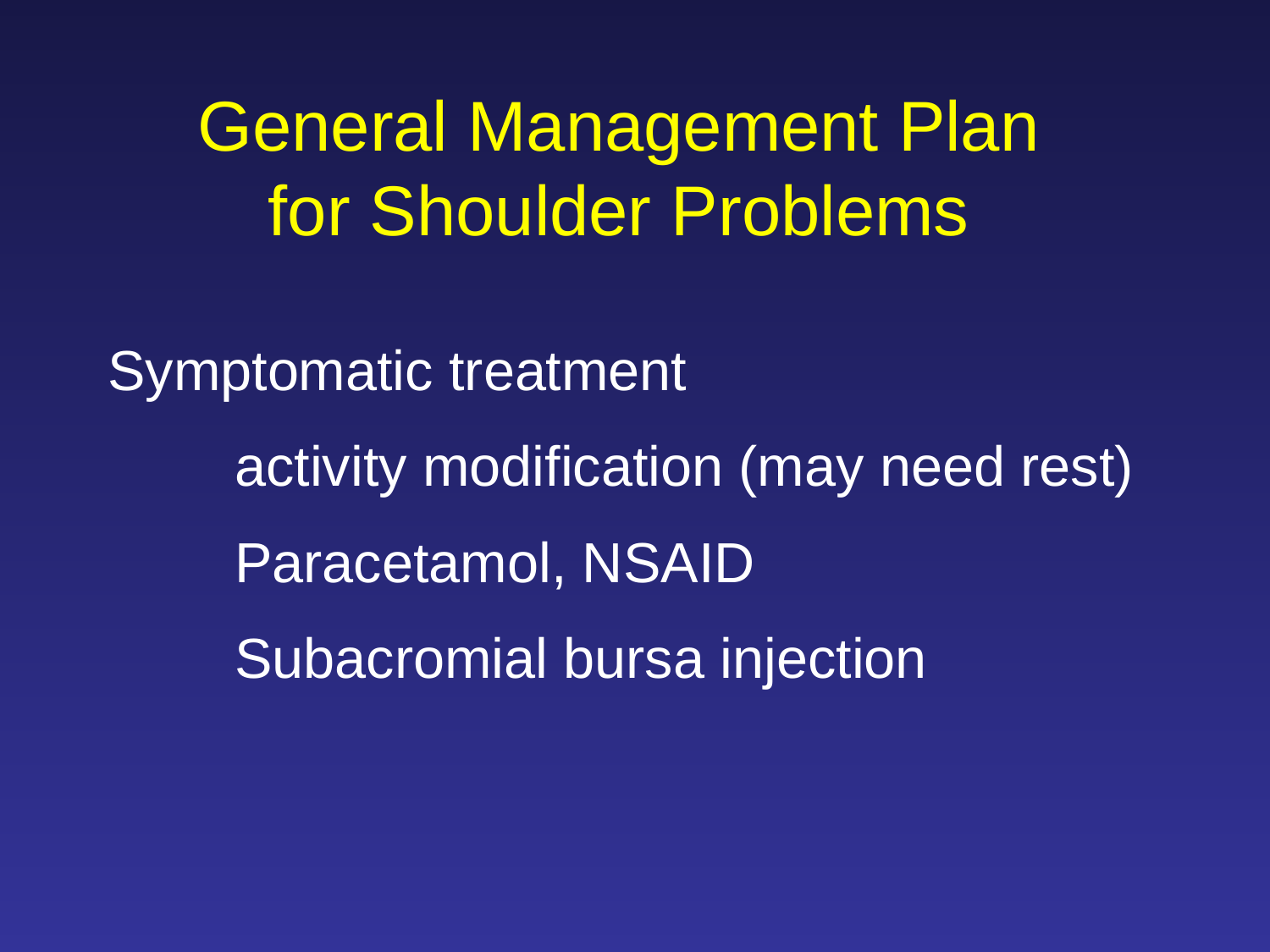

General Management Plan for Shoulder Problems
Symptomatic treatment
	activity modification (may need rest)
	Paracetamol, NSAID
	Subacromial bursa injection